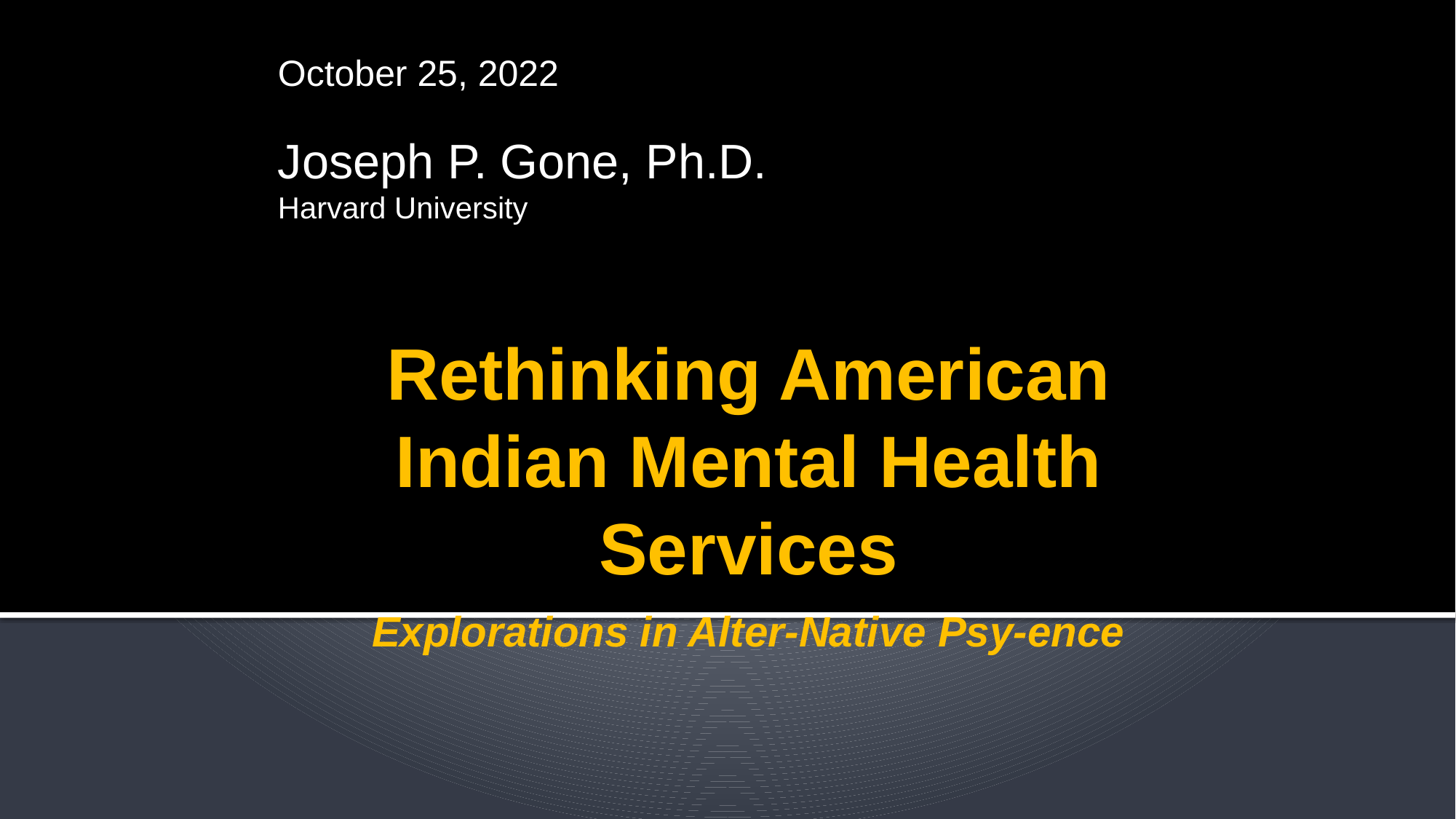

October 25, 2022

Joseph P. Gone, Ph.D.
Harvard University
# Rethinking American Indian Mental Health Services Explorations in Alter-Native Psy-ence